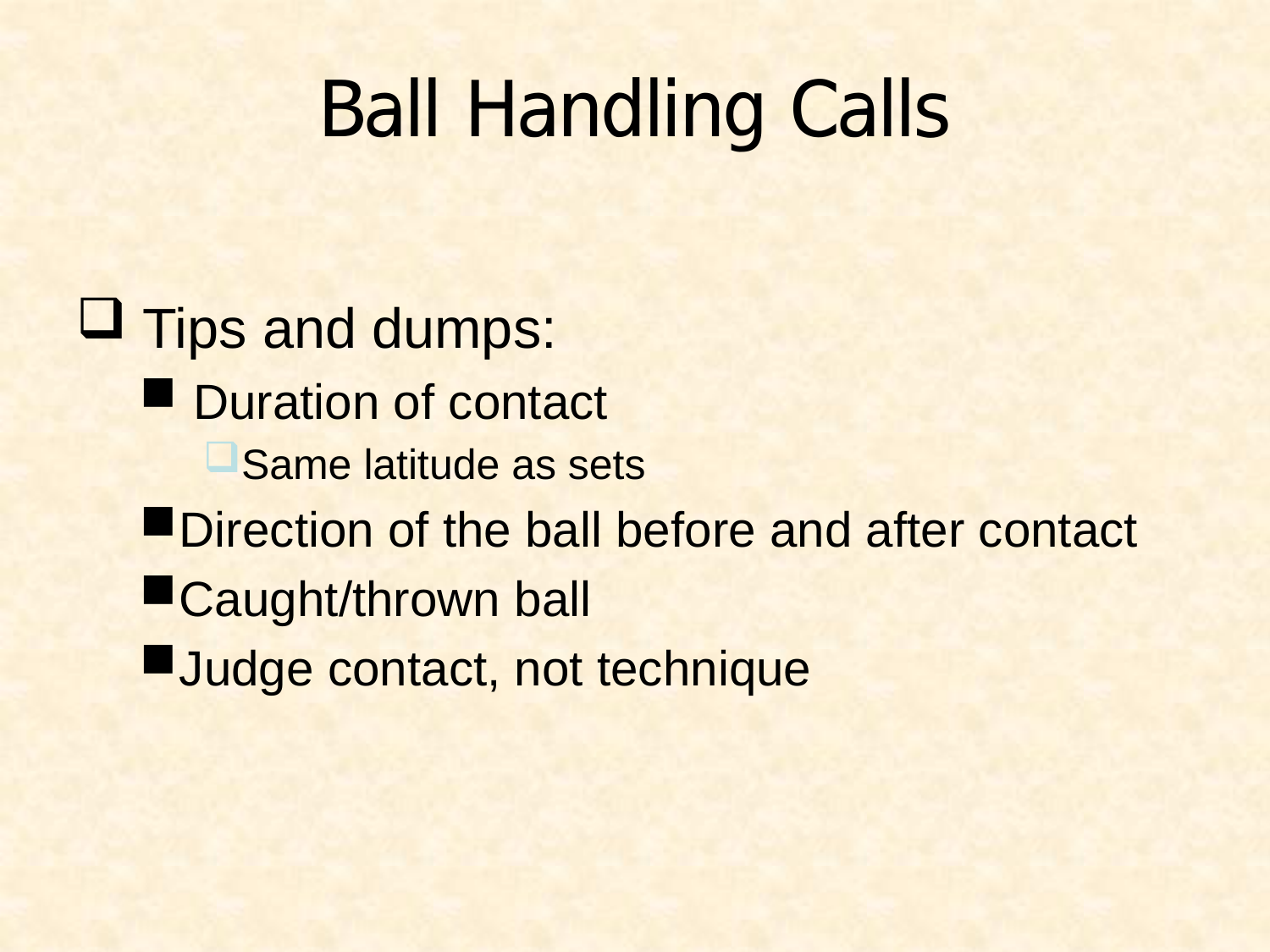

Ball Handling Calls
 Tips and dumps:
 Duration of contact
Same latitude as sets
Direction of the ball before and after contact
Caught/thrown ball
Judge contact, not technique